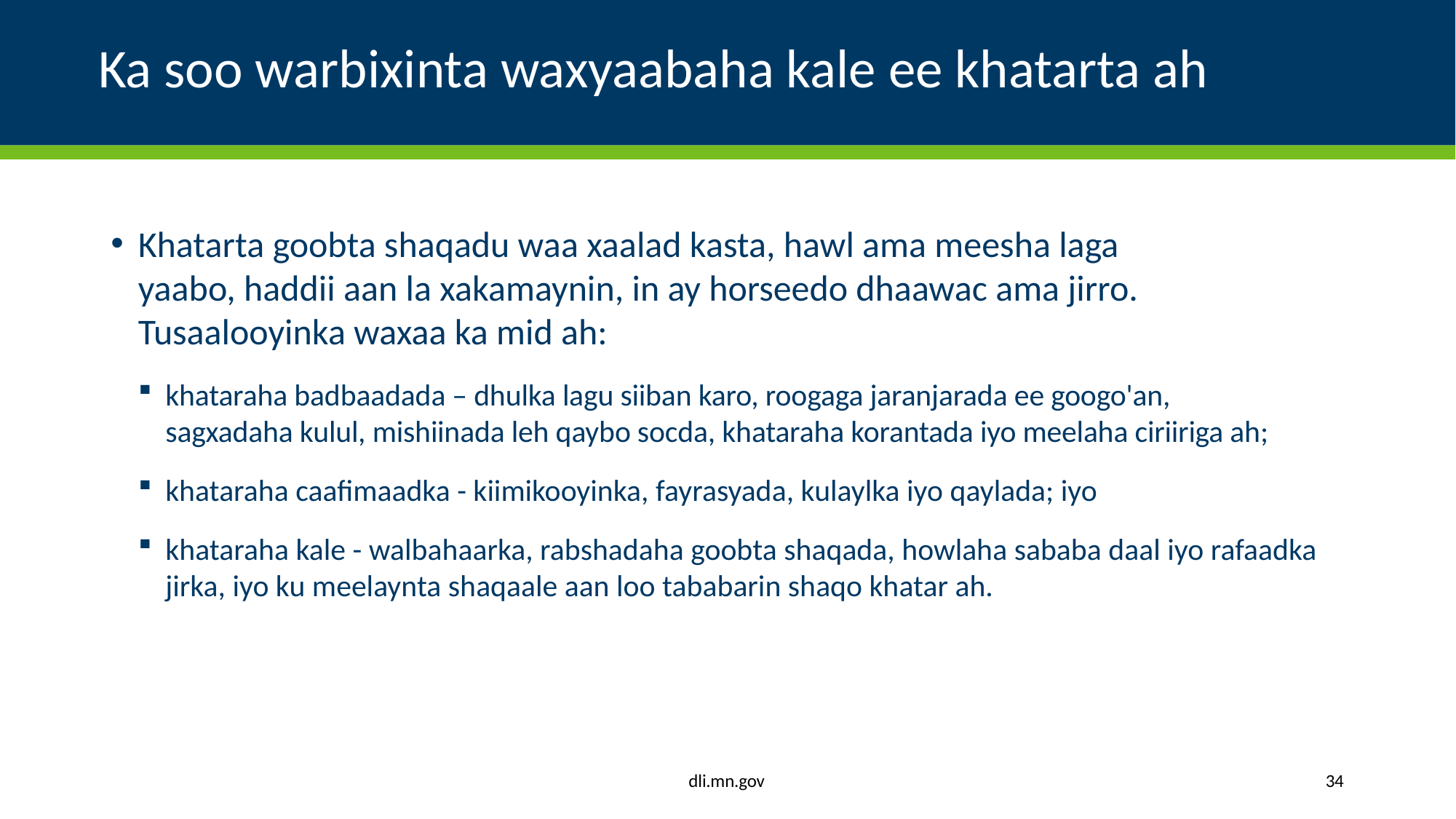

# Ka soo warbixinta waxyaabaha kale ee khatarta ah
Khatarta goobta shaqadu waa xaalad kasta, hawl ama meesha laga yaabo, haddii aan la xakamaynin, in ay horseedo dhaawac ama jirro. Tusaalooyinka waxaa ka mid ah:
khataraha badbaadada – dhulka lagu siiban karo, roogaga jaranjarada ee googo'an, sagxadaha kulul, mishiinada leh qaybo socda, khataraha korantada iyo meelaha ciriiriga ah;
khataraha caafimaadka - kiimikooyinka, fayrasyada, kulaylka iyo qaylada; iyo
khataraha kale - walbahaarka, rabshadaha goobta shaqada, howlaha sababa daal iyo rafaadka jirka, iyo ku meelaynta shaqaale aan loo tababarin shaqo khatar ah.
dli.mn.gov
34